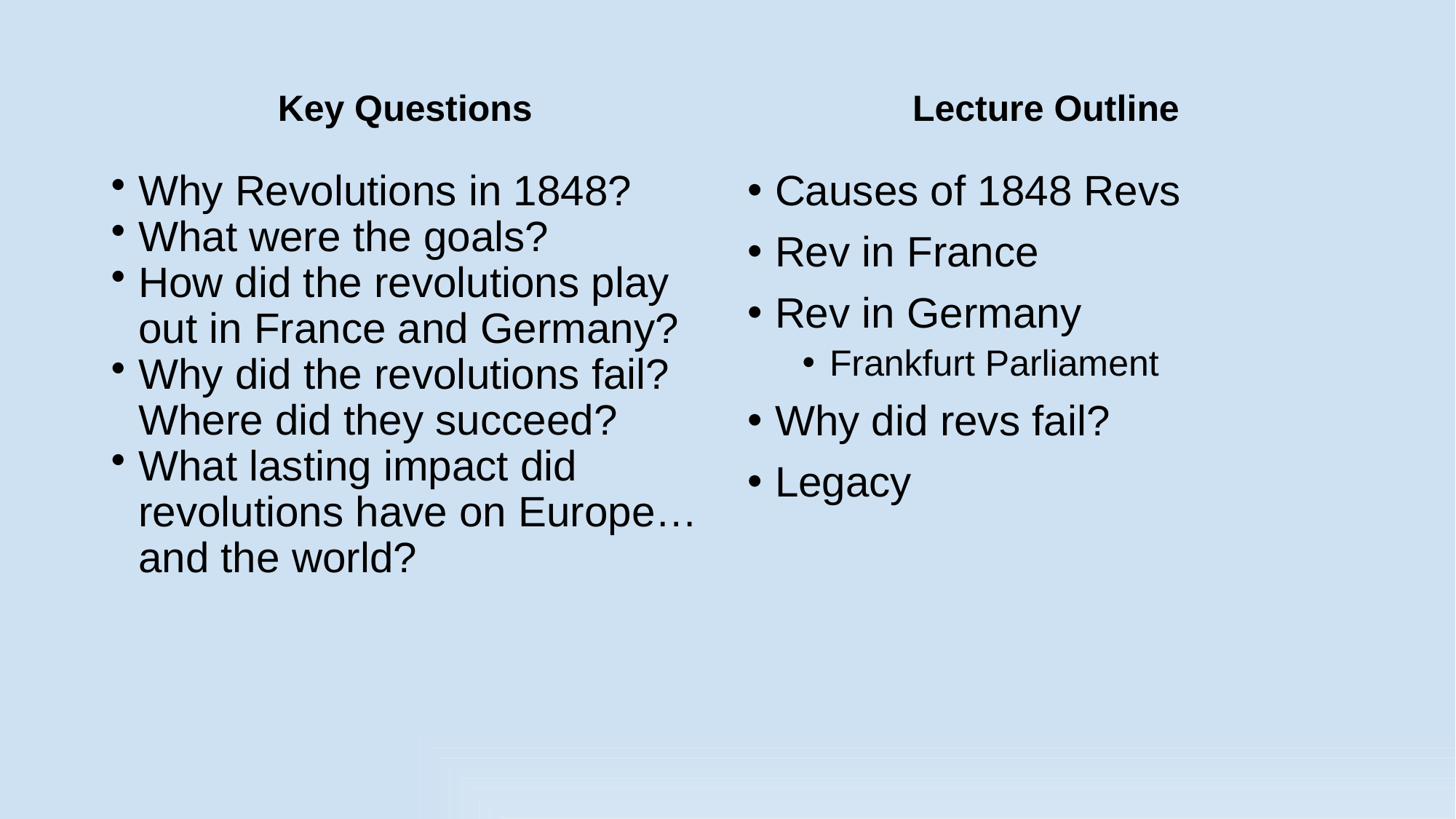

Key Questions
Lecture Outline
Why Revolutions in 1848?
What were the goals?
How did the revolutions play out in France and Germany?
Why did the revolutions fail? Where did they succeed?
What lasting impact did revolutions have on Europe…and the world?

Causes of 1848 Revs
Rev in France
Rev in Germany
Frankfurt Parliament
Why did revs fail?
Legacy